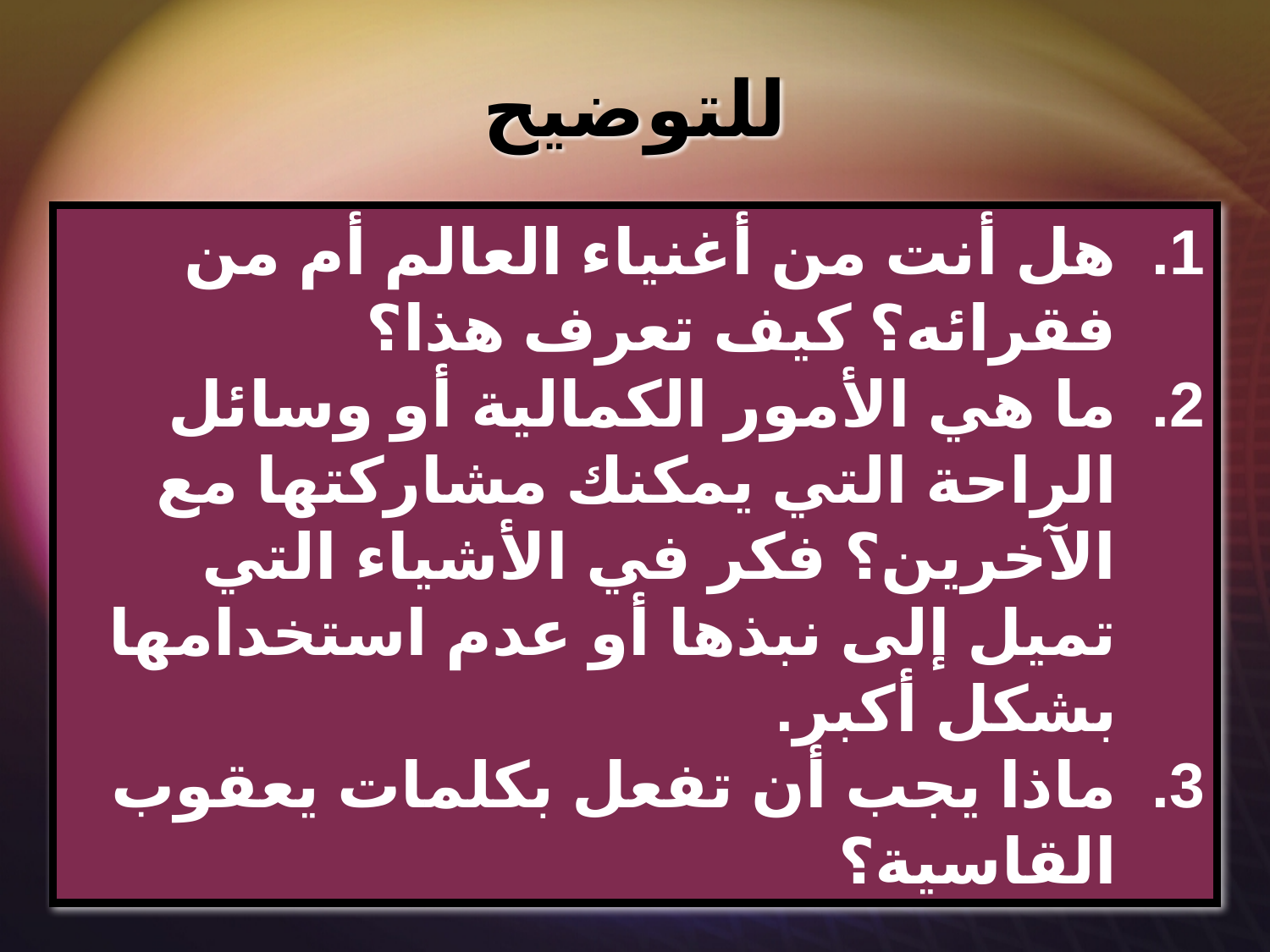

# للتوضيح
هل أنت من أغنياء العالم أم من فقرائه؟ كيف تعرف هذا؟
ما هي الأمور الكمالية أو وسائل الراحة التي يمكنك مشاركتها مع الآخرين؟ فكر في الأشياء التي تميل إلى نبذها أو عدم استخدامها بشكل أكبر.
ماذا يجب أن تفعل بكلمات يعقوب القاسية؟